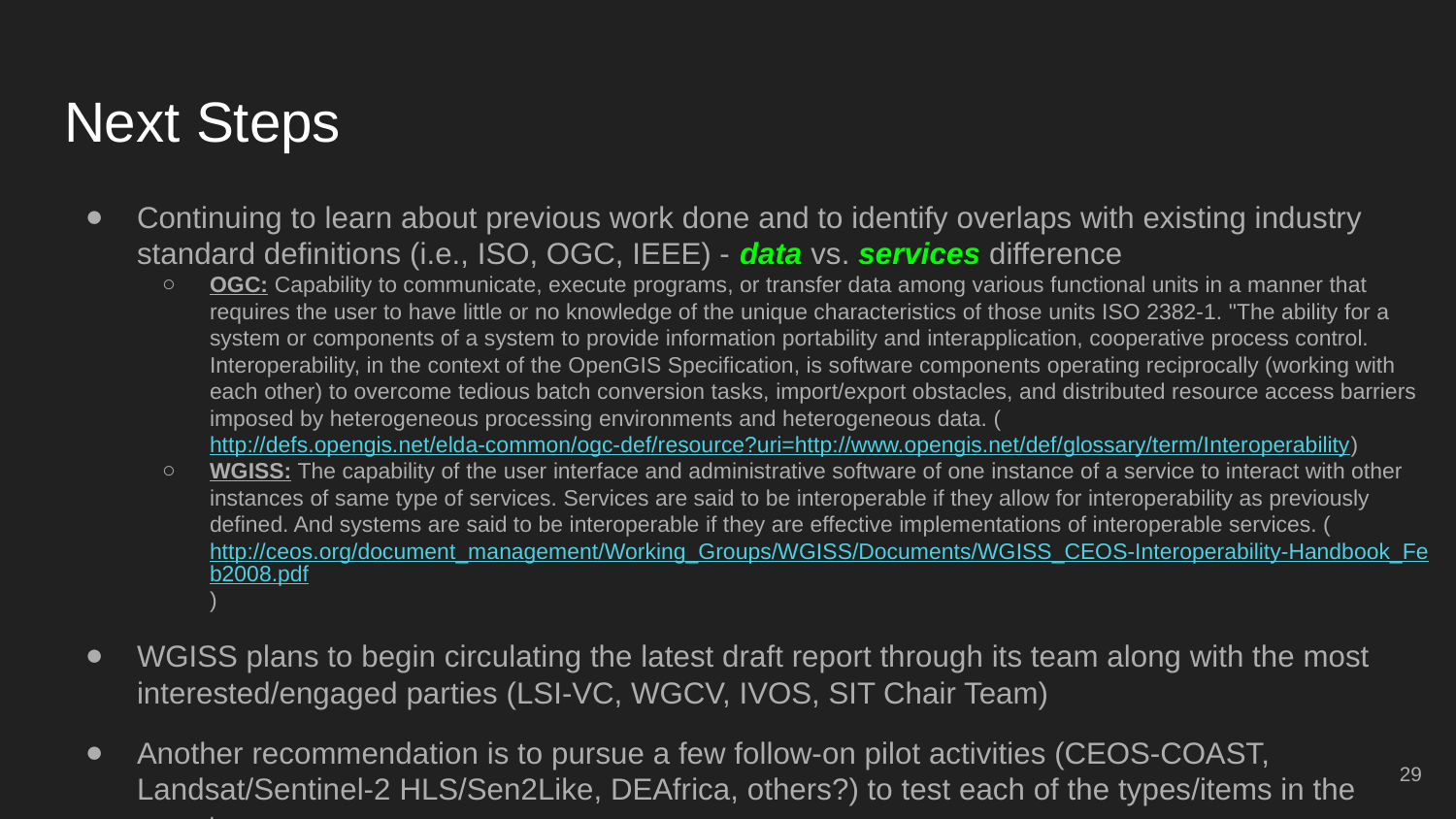

# Next Steps
Continuing to learn about previous work done and to identify overlaps with existing industry standard definitions (i.e., ISO, OGC, IEEE) - data vs. services difference
OGC: Capability to communicate, execute programs, or transfer data among various functional units in a manner that requires the user to have little or no knowledge of the unique characteristics of those units ISO 2382-1. "The ability for a system or components of a system to provide information portability and interapplication, cooperative process control. Interoperability, in the context of the OpenGIS Specification, is software components operating reciprocally (working with each other) to overcome tedious batch conversion tasks, import/export obstacles, and distributed resource access barriers imposed by heterogeneous processing environments and heterogeneous data. (http://defs.opengis.net/elda-common/ogc-def/resource?uri=http://www.opengis.net/def/glossary/term/Interoperability)
WGISS: The capability of the user interface and administrative software of one instance of a service to interact with other instances of same type of services. Services are said to be interoperable if they allow for interoperability as previously defined. And systems are said to be interoperable if they are effective implementations of interoperable services. (http://ceos.org/document_management/Working_Groups/WGISS/Documents/WGISS_CEOS-Interoperability-Handbook_Feb2008.pdf)

WGISS plans to begin circulating the latest draft report through its team along with the most interested/engaged parties (LSI-VC, WGCV, IVOS, SIT Chair Team)

Another recommendation is to pursue a few follow-on pilot activities (CEOS-COAST, Landsat/Sentinel-2 HLS/Sen2Like, DEAfrica, others?) to test each of the types/items in the report
29